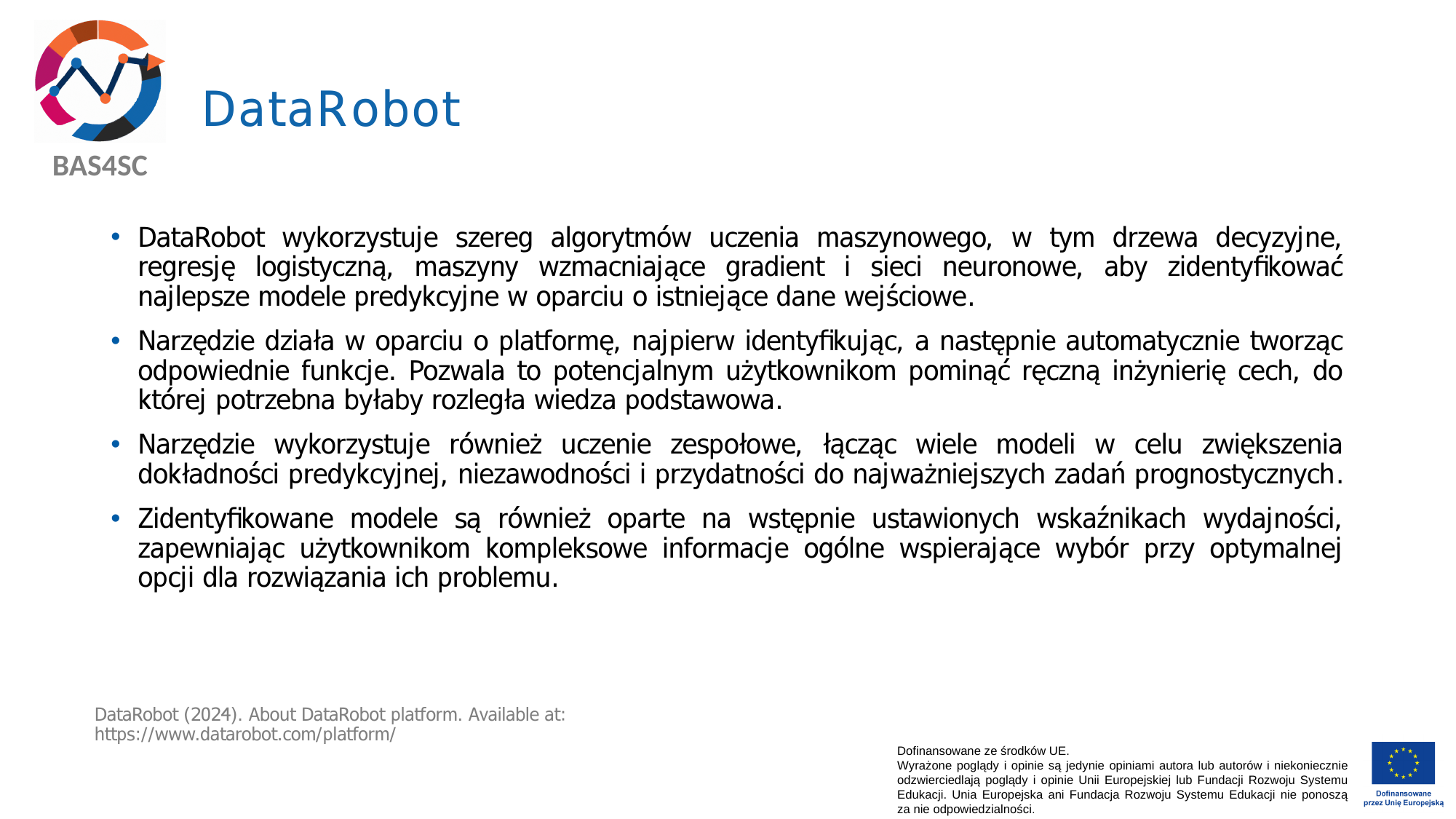

# DataRobot
DataRobot wykorzystuje szereg algorytmów uczenia maszynowego, w tym drzewa decyzyjne, regresję logistyczną, maszyny wzmacniające gradient i sieci neuronowe, aby zidentyfikować najlepsze modele predykcyjne w oparciu o istniejące dane wejściowe.
Narzędzie działa w oparciu o platformę, najpierw identyfikując, a następnie automatycznie tworząc odpowiednie funkcje. Pozwala to potencjalnym użytkownikom pominąć ręczną inżynierię cech, do której potrzebna byłaby rozległa wiedza podstawowa.
Narzędzie wykorzystuje również uczenie zespołowe, łącząc wiele modeli w celu zwiększenia dokładności predykcyjnej, niezawodności i przydatności do najważniejszych zadań prognostycznych.
Zidentyfikowane modele są również oparte na wstępnie ustawionych wskaźnikach wydajności, zapewniając użytkownikom kompleksowe informacje ogólne wspierające wybór przy optymalnej opcji dla rozwiązania ich problemu.
DataRobot (2024). About DataRobot platform. Available at: https://www.datarobot.com/platform/